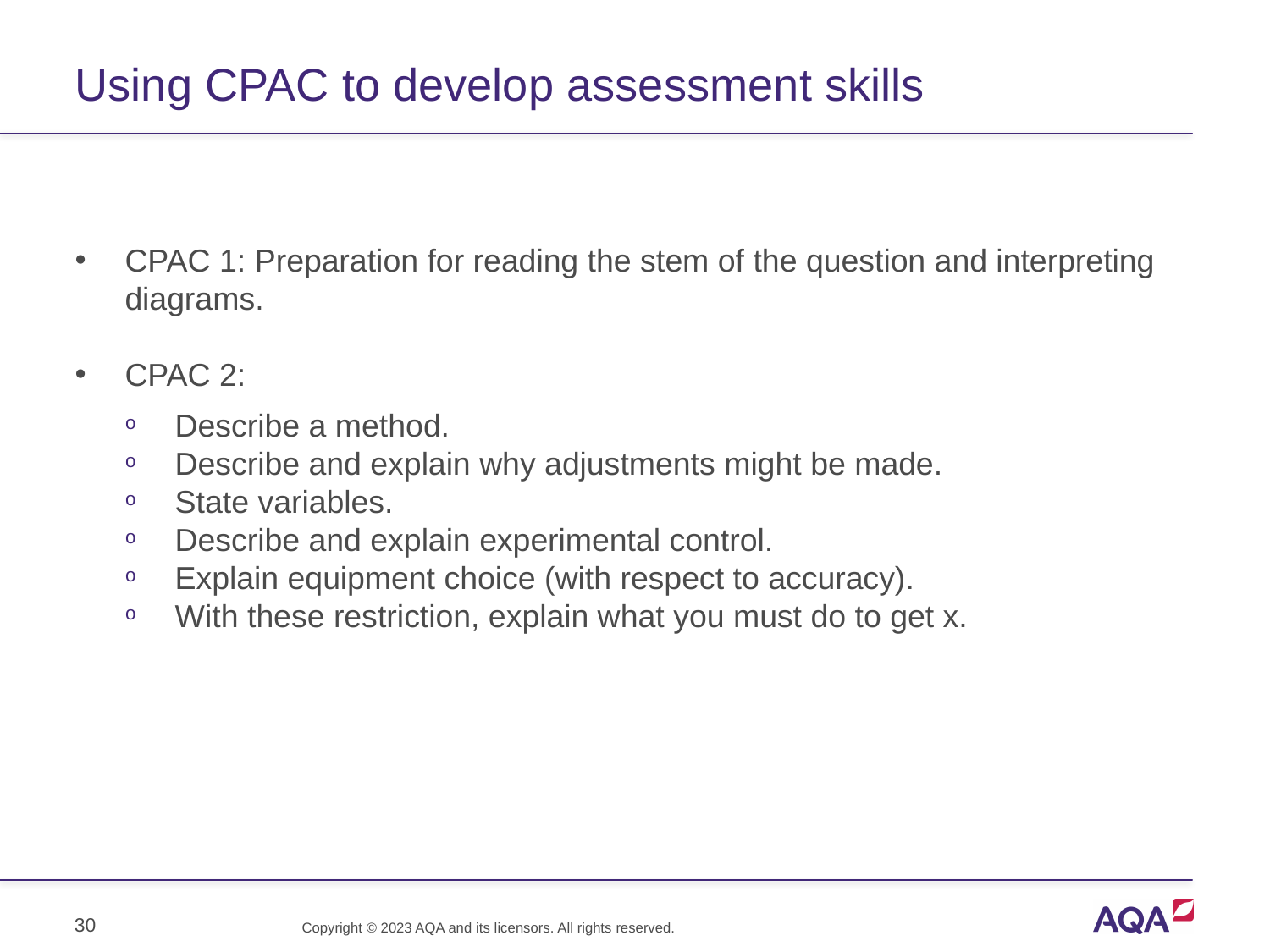

# Using CPAC to develop assessment skills
CPAC 1: Preparation for reading the stem of the question and interpreting diagrams.

CPAC 2:

Describe a method.
Describe and explain why adjustments might be made.
State variables.
Describe and explain experimental control.
Explain equipment choice (with respect to accuracy).
With these restriction, explain what you must do to get x.

30
Copyright © 2023 AQA and its licensors. All rights reserved.